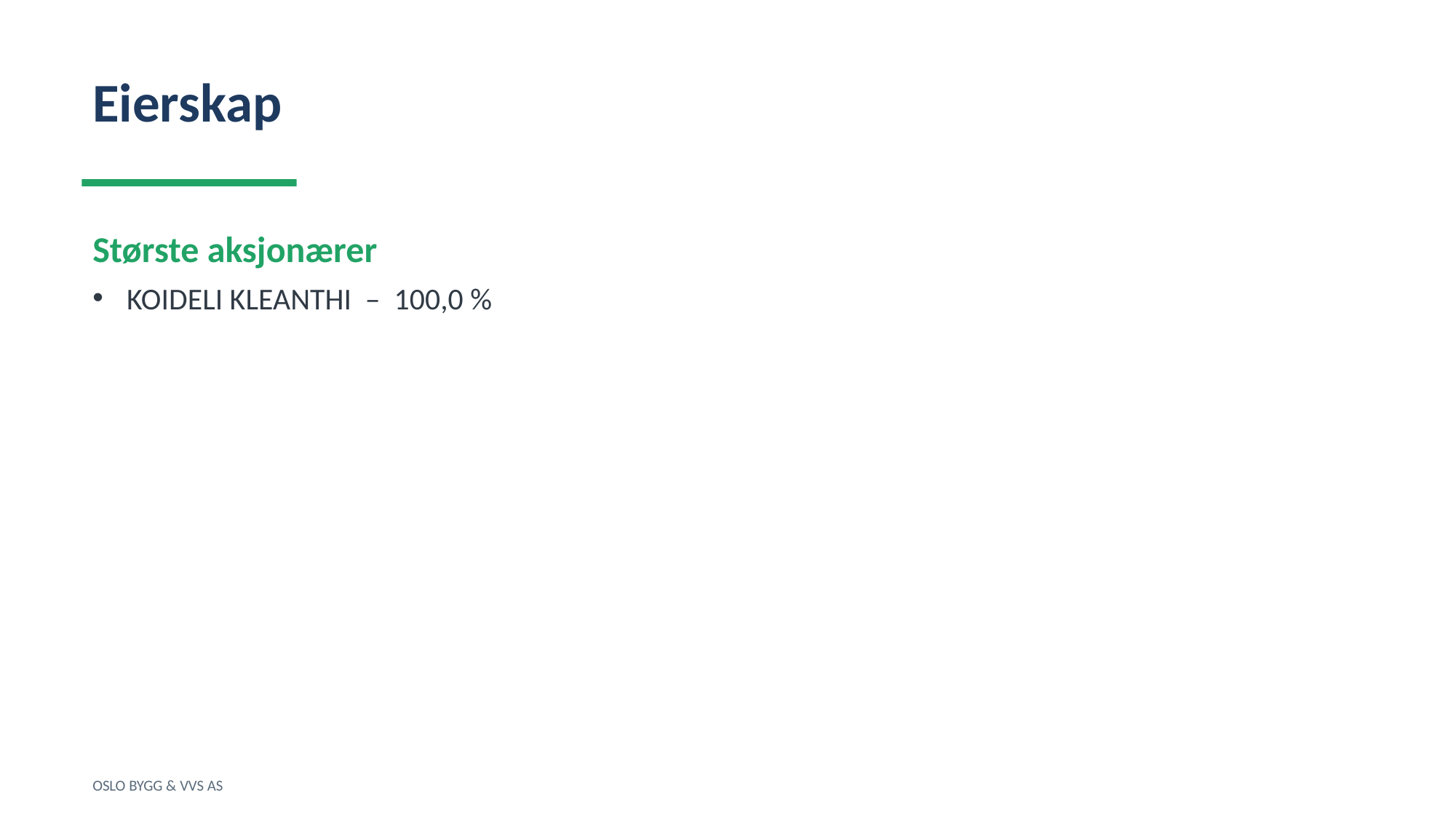

Eierskap

Største aksjonærer
KOIDELI KLEANTHI  –  100,0 %
OSLO BYGG & VVS AS